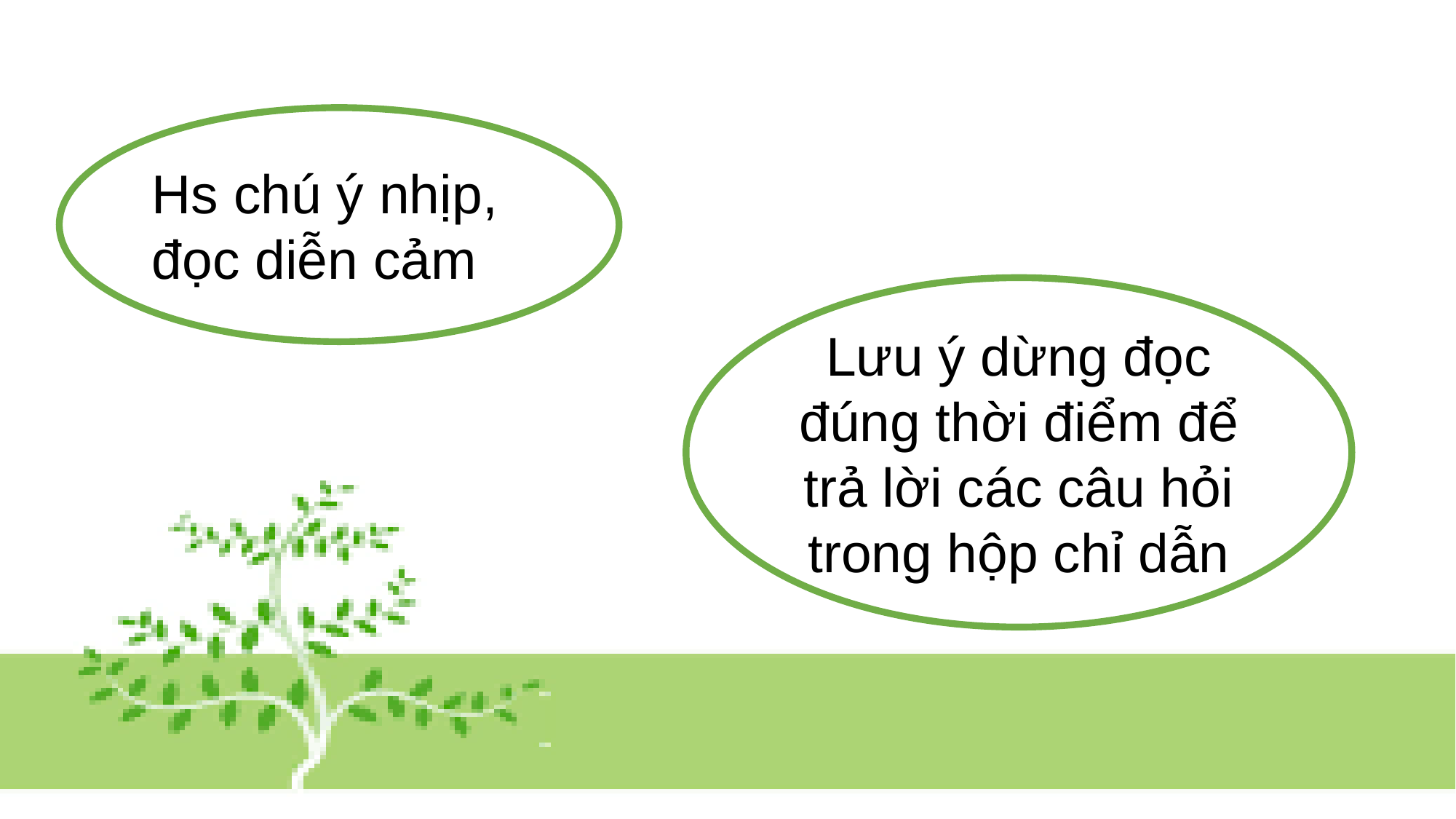

Hs chú ý nhịp, đọc diễn cảm
Lưu ý dừng đọc đúng thời điểm để trả lời các câu hỏi trong hộp chỉ dẫn